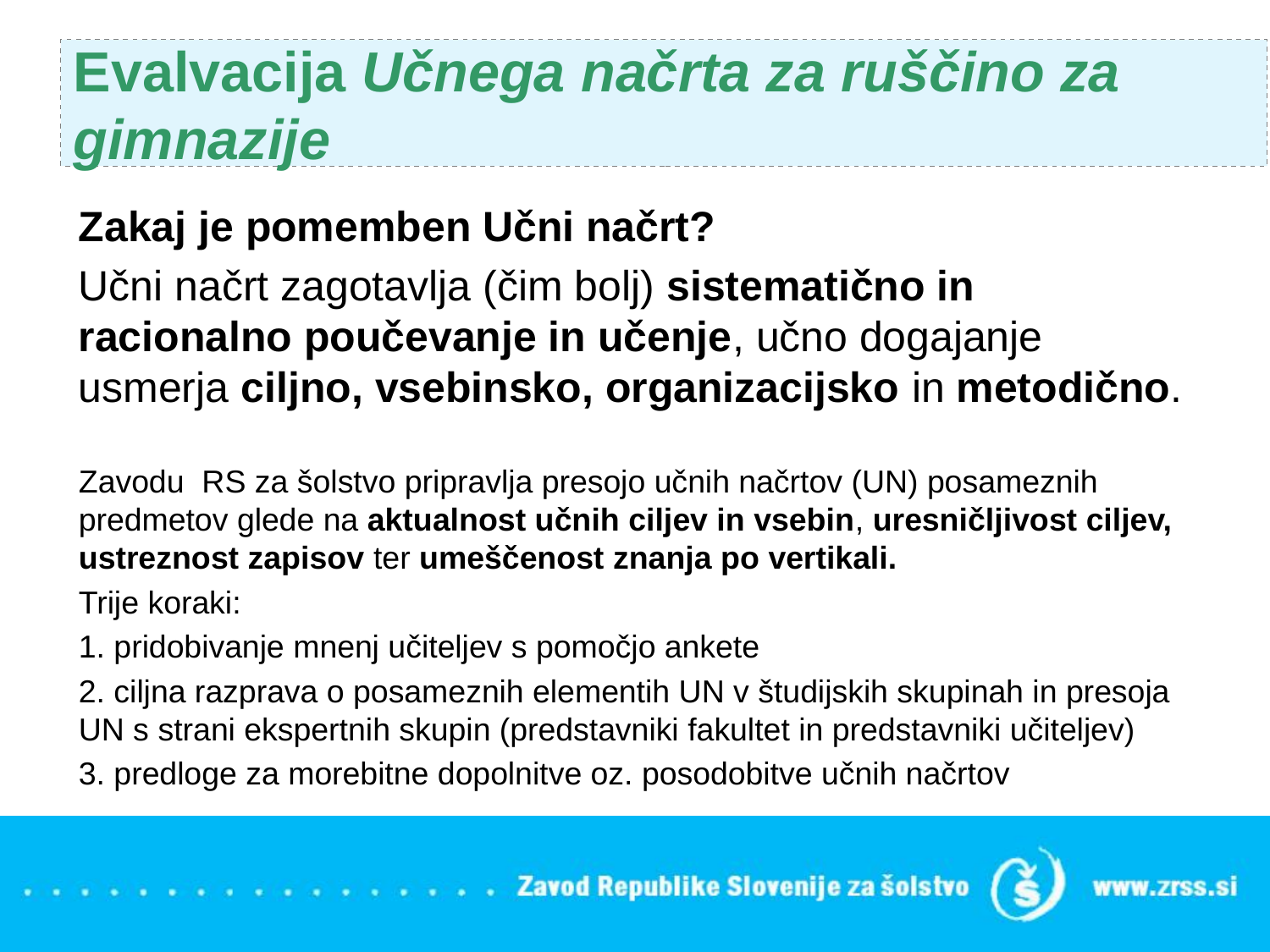

Evalvacija Učnega načrta za ruščino za gimnazije

Zakaj je pomemben Učni načrt?
Učni načrt zagotavlja (čim bolj) sistematično in racionalno poučevanje in učenje, učno dogajanje usmerja ciljno, vsebinsko, organizacijsko in metodično.

Zavodu  RS za šolstvo pripravlja presojo učnih načrtov (UN) posameznih predmetov glede na aktualnost učnih ciljev in vsebin, uresničljivost ciljev, ustreznost zapisov ter umeščenost znanja po vertikali.
Trije koraki:
1. pridobivanje mnenj učiteljev s pomočjo ankete
2. ciljna razprava o posameznih elementih UN v študijskih skupinah in presoja UN s strani ekspertnih skupin (predstavniki fakultet in predstavniki učiteljev)
3. predloge za morebitne dopolnitve oz. posodobitve učnih načrtov